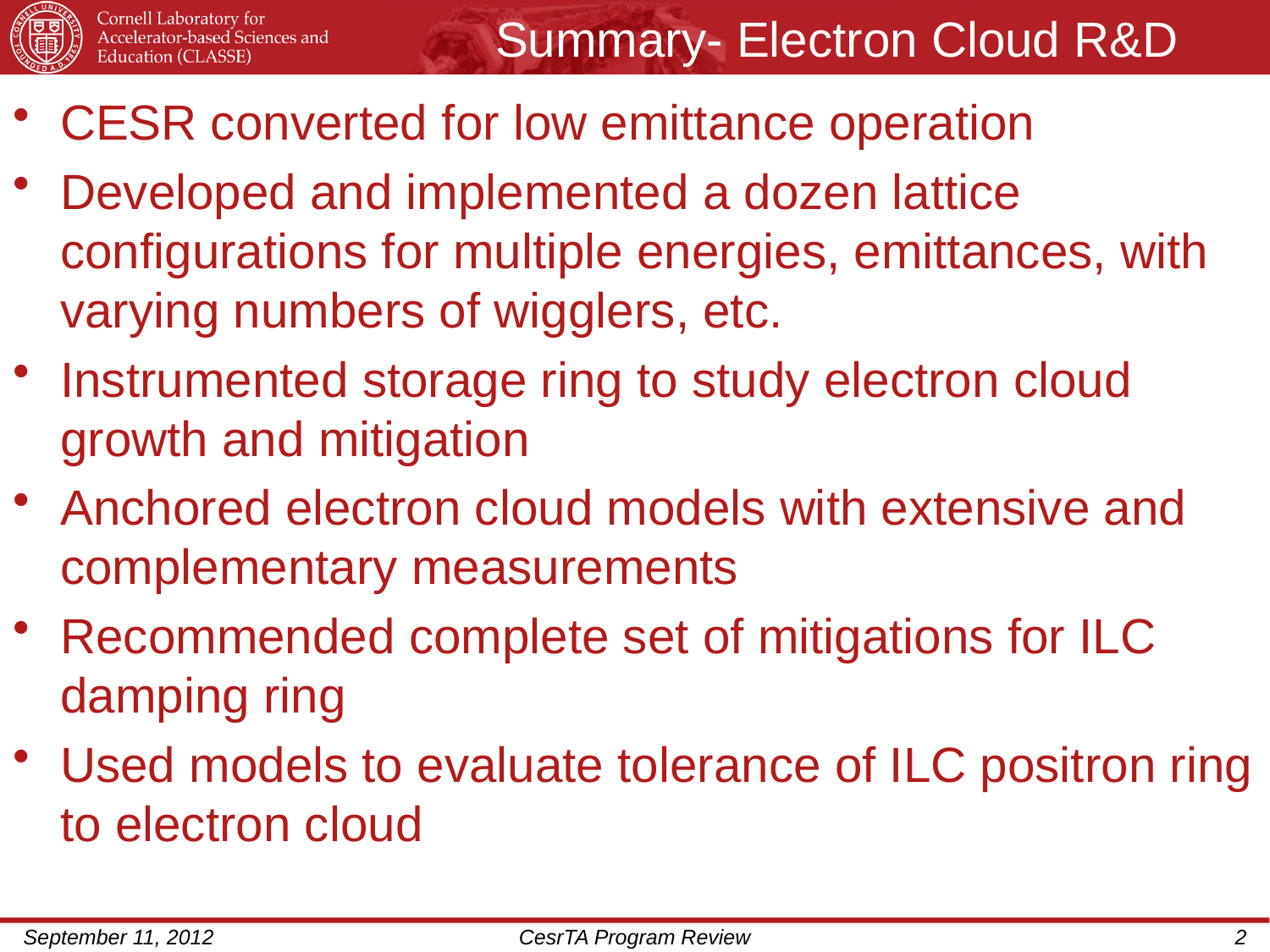

# Summary- Electron Cloud R&D
CESR converted for low emittance operation
Developed and implemented a dozen lattice configurations for multiple energies, emittances, with varying numbers of wigglers, etc.
Instrumented storage ring to study electron cloud growth and mitigation
Anchored electron cloud models with extensive and complementary measurements
Recommended complete set of mitigations for ILC damping ring
Used models to evaluate tolerance of ILC positron ring to electron cloud
September 11, 2012
CesrTA Program Review
2